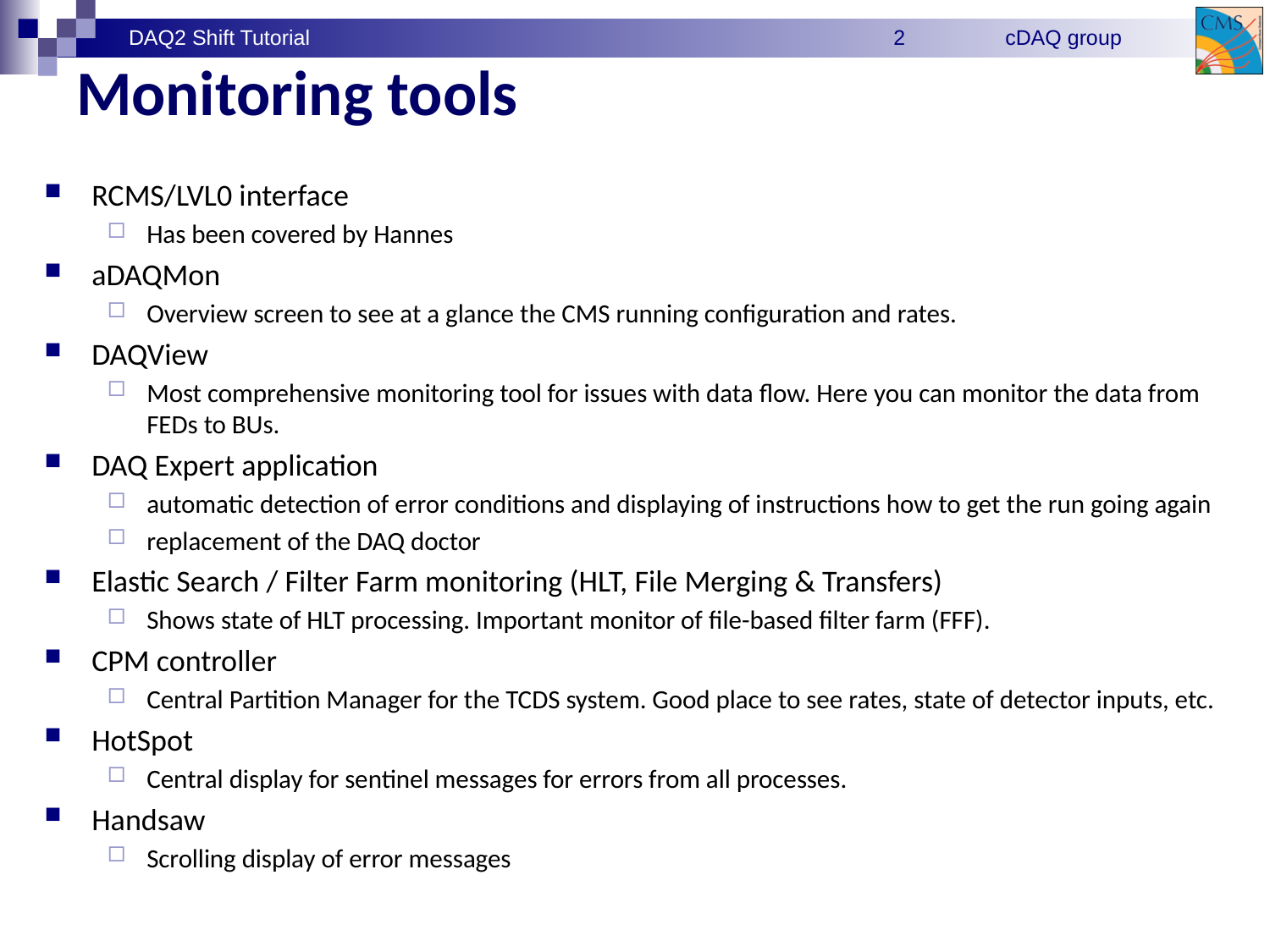

# Monitoring tools
RCMS/LVL0 interface
Has been covered by Hannes
aDAQMon
Overview screen to see at a glance the CMS running configuration and rates.
DAQView
Most comprehensive monitoring tool for issues with data flow. Here you can monitor the data from FEDs to BUs.
DAQ Expert application
automatic detection of error conditions and displaying of instructions how to get the run going again
replacement of the DAQ doctor
Elastic Search / Filter Farm monitoring (HLT, File Merging & Transfers)
Shows state of HLT processing. Important monitor of file-based filter farm (FFF).
CPM controller
Central Partition Manager for the TCDS system. Good place to see rates, state of detector inputs, etc.
HotSpot
Central display for sentinel messages for errors from all processes.
Handsaw
Scrolling display of error messages